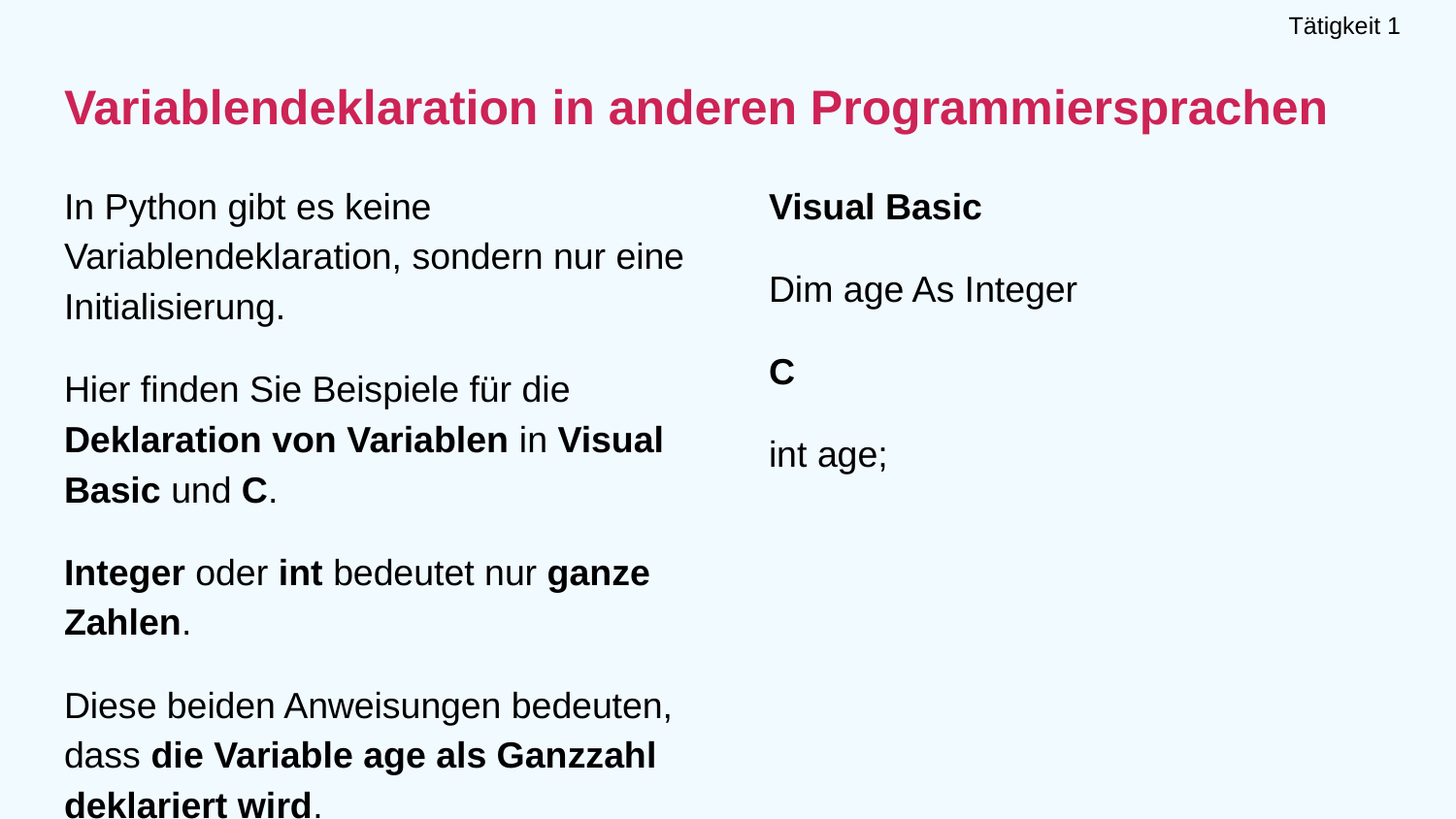

Tätigkeit 1
# Variablendeklaration in anderen Programmiersprachen
Visual Basic
Dim age As Integer
C
int age;
In Python gibt es keine Variablendeklaration, sondern nur eine Initialisierung.
Hier finden Sie Beispiele für die Deklaration von Variablen in Visual Basic und C.
Integer oder int bedeutet nur ganze Zahlen.
Diese beiden Anweisungen bedeuten, dass die Variable age als Ganzzahl deklariert wird.